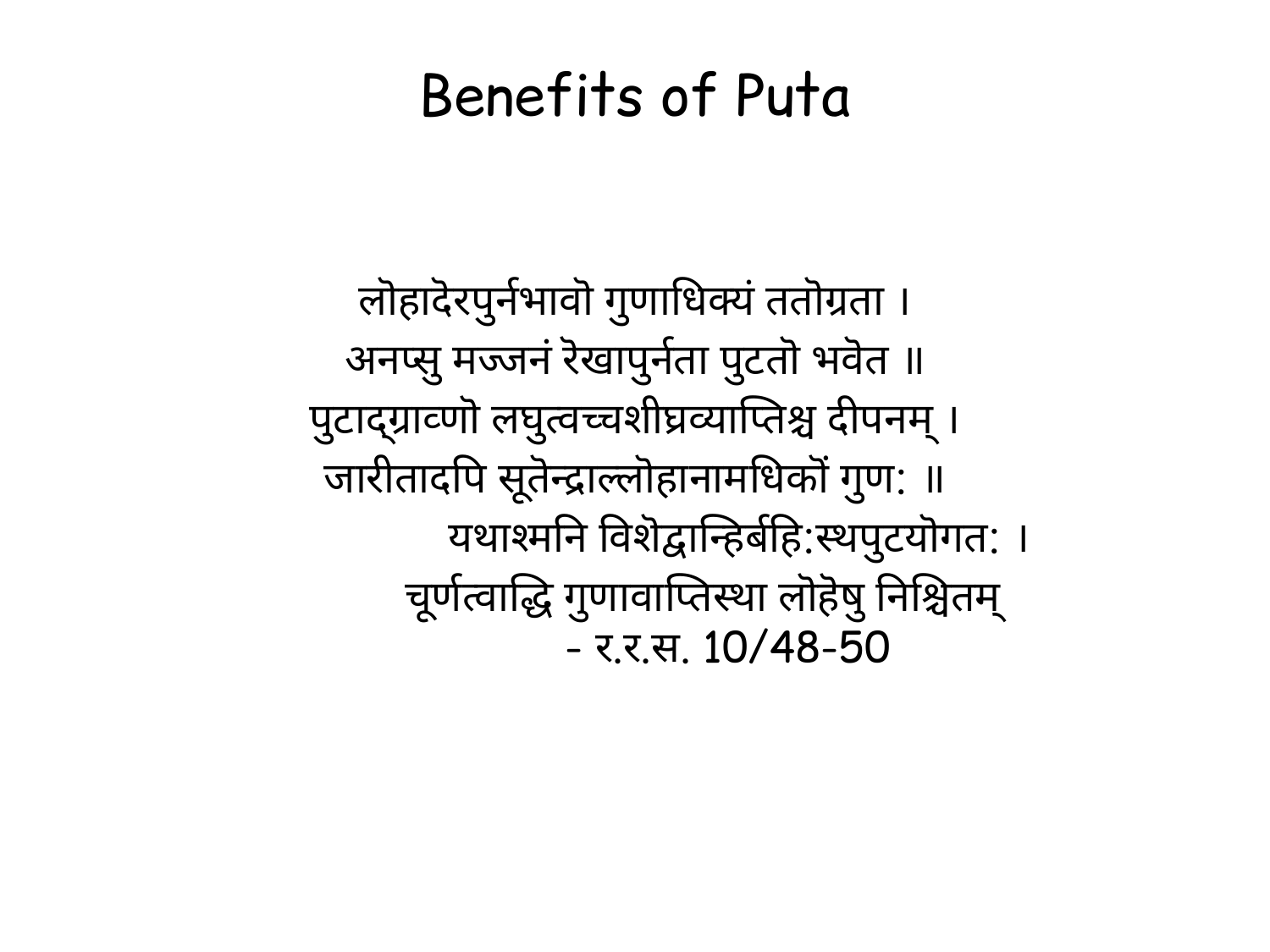

# Benefits of Puta

लॊहादॆरपुर्नभावॊ गुणाधिक्यं ततॊग्रता ।
अनप्सु मज्जनं रॆखापुर्नता पुटतॊ भवॆत ॥
पुटाद्ग्राव्णॊ लघुत्वच्चशीघ्रव्याप्तिश्च दीपनम् ।
जारीतादपि सूतॆन्द्राल्लॊहानामधिकॊं गुण: ॥
		   यथाश्मनि विशॆद्वान्हिर्बहि:स्थपुटयॊगत: ।
			चूर्णत्वाद्धि गुणावाप्तिस्था लॊहॆषु निश्चितम्  			 - र.र.स. 10/48-50